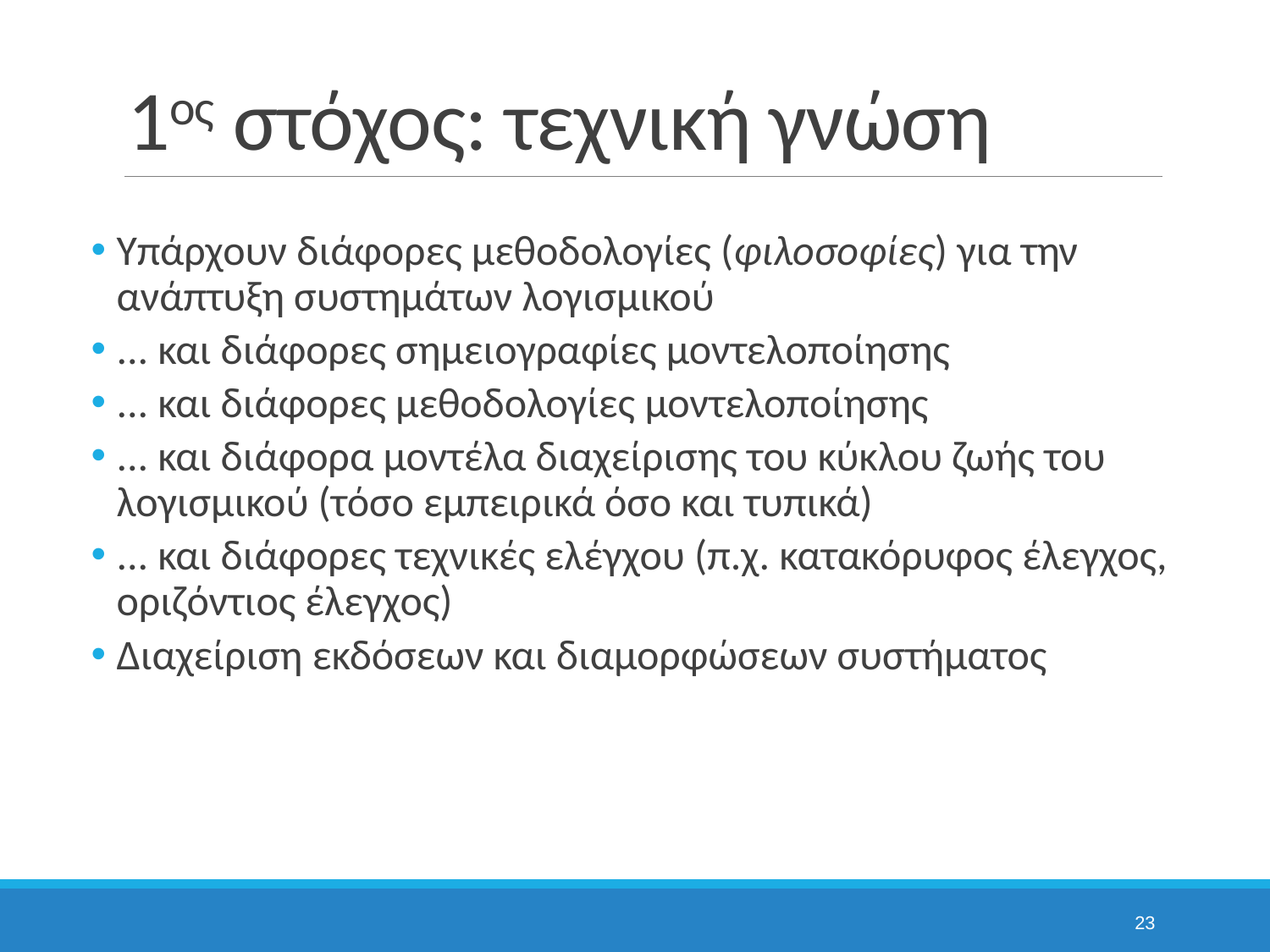

# 1ος στόχος: τεχνική γνώση
Υπάρχουν διάφορες μεθοδολογίες (φιλοσοφίες) για την ανάπτυξη συστημάτων λογισμικού
... και διάφορες σημειογραφίες μοντελοποίησης
... και διάφορες μεθοδολογίες μοντελοποίησης
... και διάφορα μοντέλα διαχείρισης του κύκλου ζωής του λογισμικού (τόσο εμπειρικά όσο και τυπικά)
... και διάφορες τεχνικές ελέγχου (π.χ. κατακόρυφος έλεγχος, οριζόντιος έλεγχος)
Διαχείριση εκδόσεων και διαμορφώσεων συστήματος
23